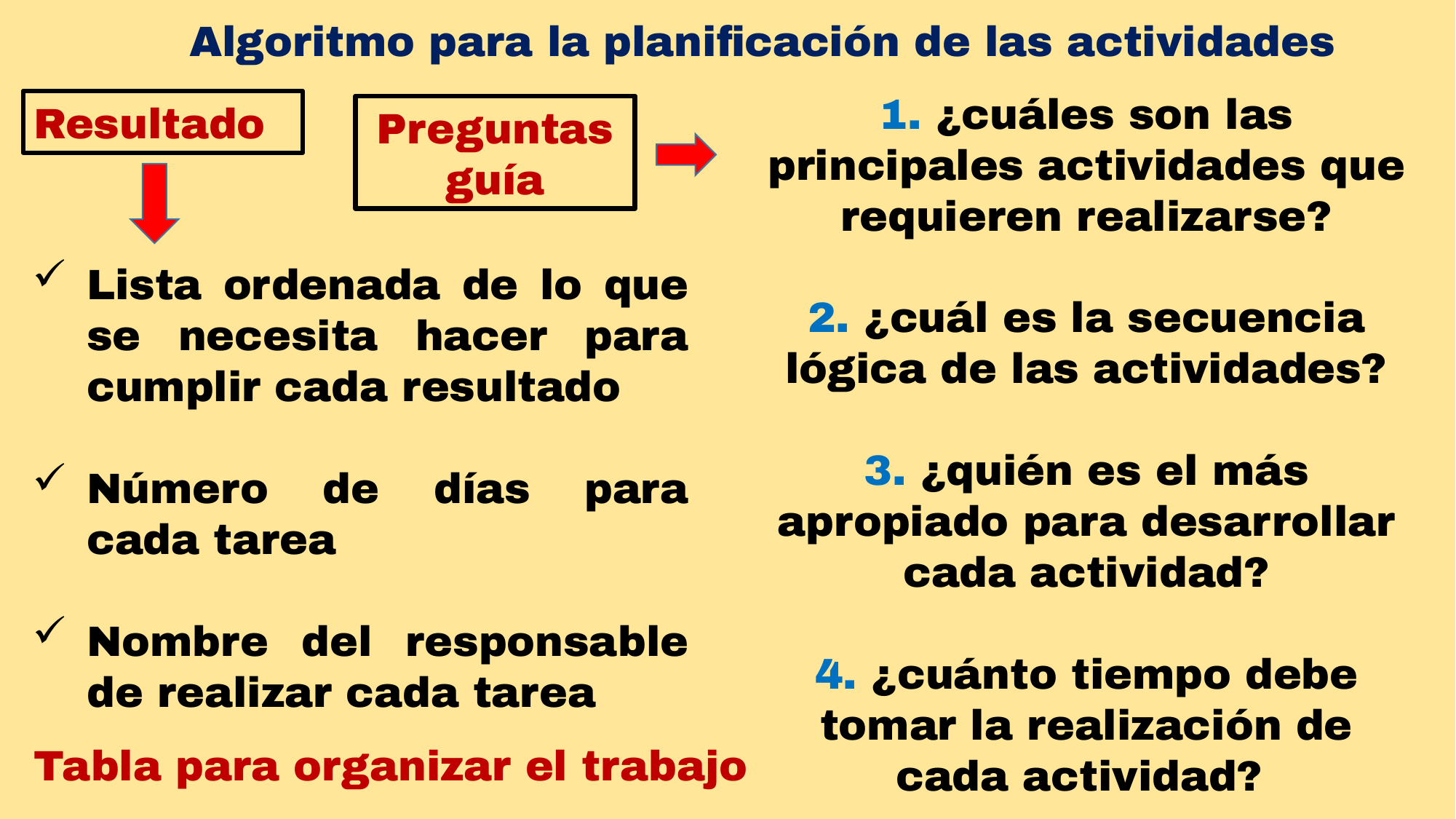

Algoritmo para la planificación de las actividades
1. ¿cuáles son las principales actividades que requieren realizarse?

2. ¿cuál es la secuencia lógica de las actividades?

3. ¿quién es el más apropiado para desarrollar cada actividad?

4. ¿cuánto tiempo debe tomar la realización de cada actividad?
Resultado
Preguntas guía

Lista ordenada de lo que se necesita hacer para cumplir cada resultado

Número de días para cada tarea

Nombre del responsable de realizar cada tarea
Tabla para organizar el trabajo